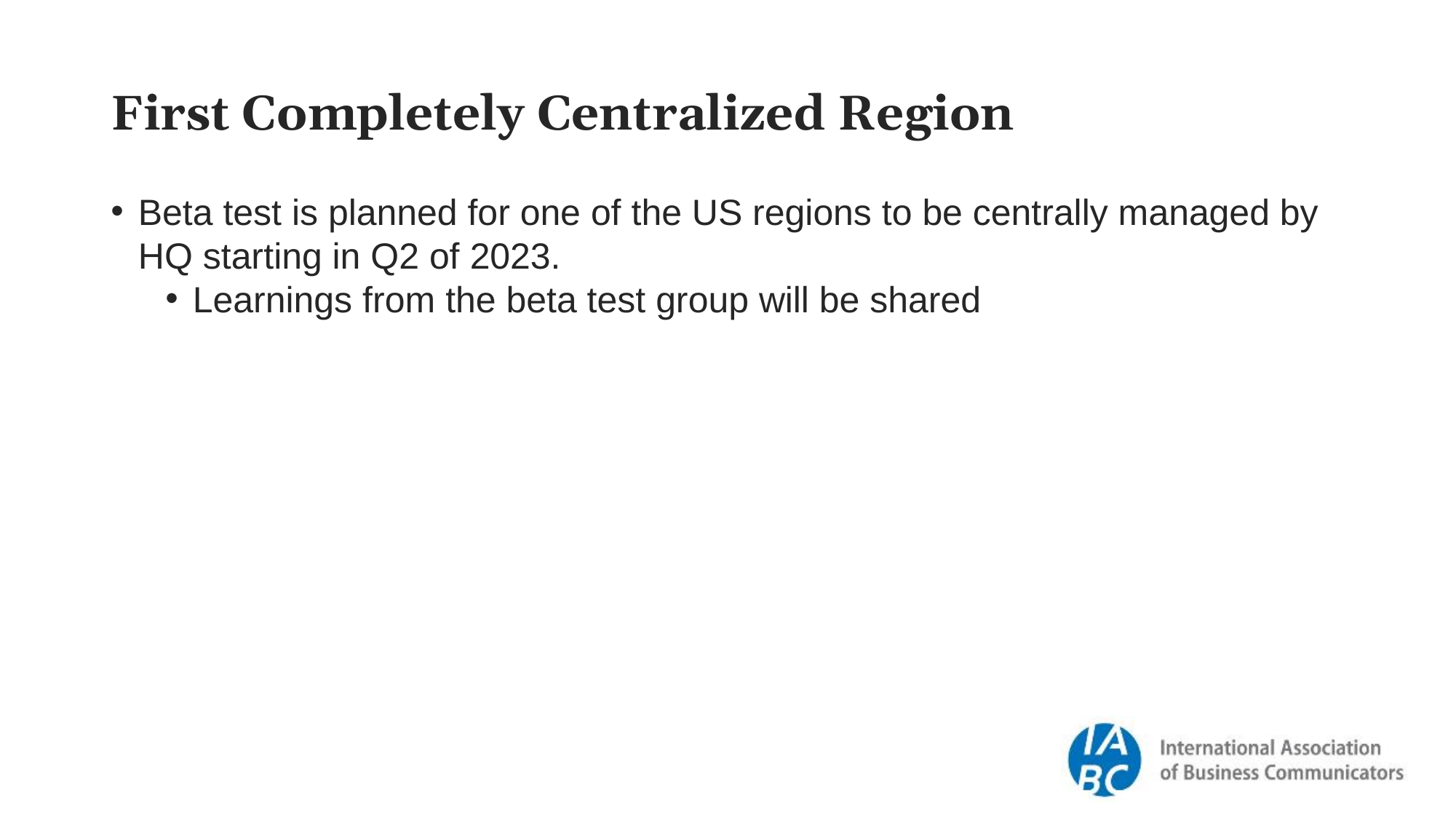

# First Completely Centralized Region
Beta test is planned for one of the US regions to be centrally managed by HQ starting in Q2 of 2023.
Learnings from the beta test group will be shared